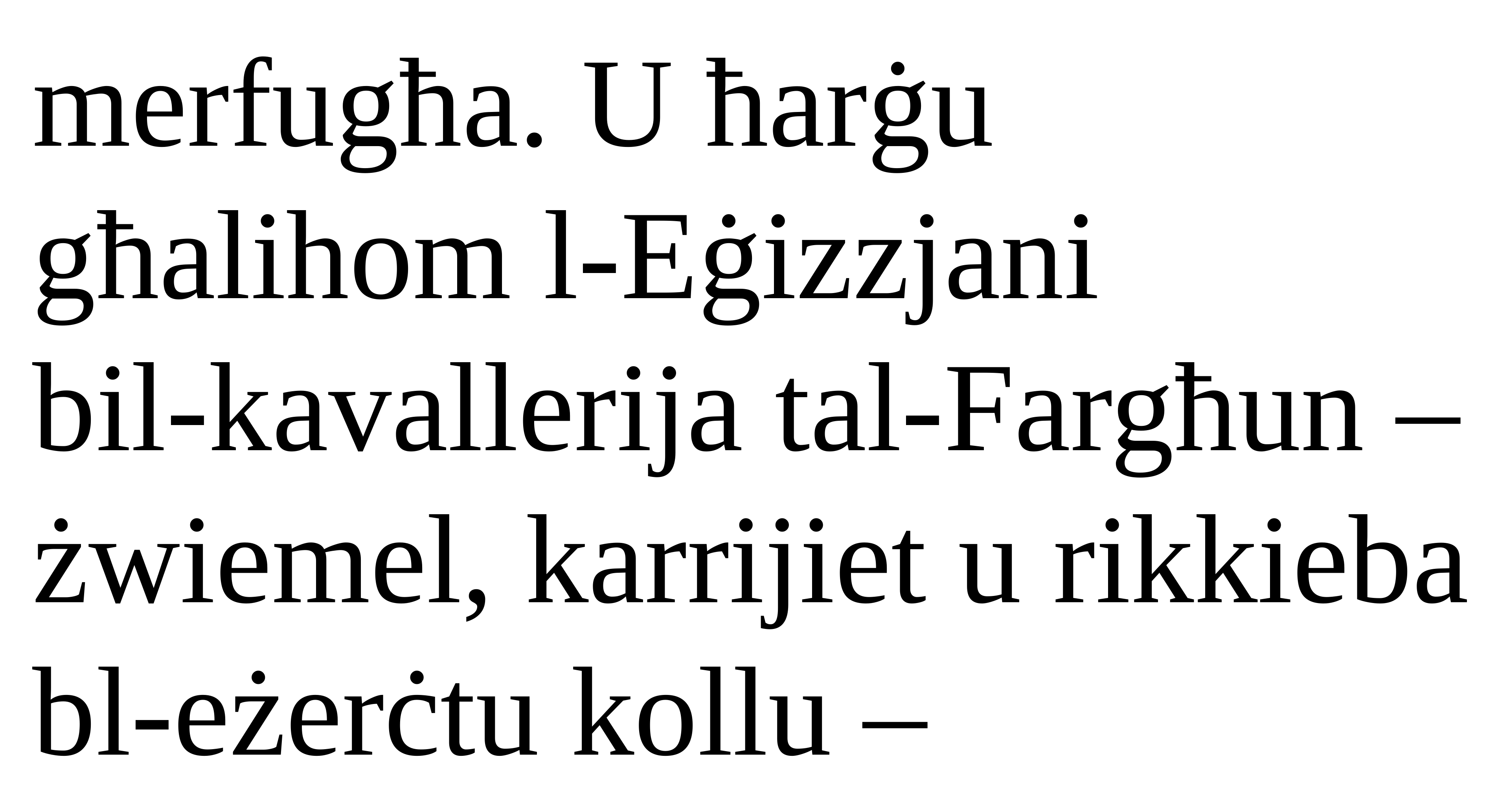

merfugħa. U ħarġu għalihom l-Eġizzjani
bil-kavallerija tal-Fargħun – żwiemel, karrijiet u rikkieba bl-eżerċtu kollu –